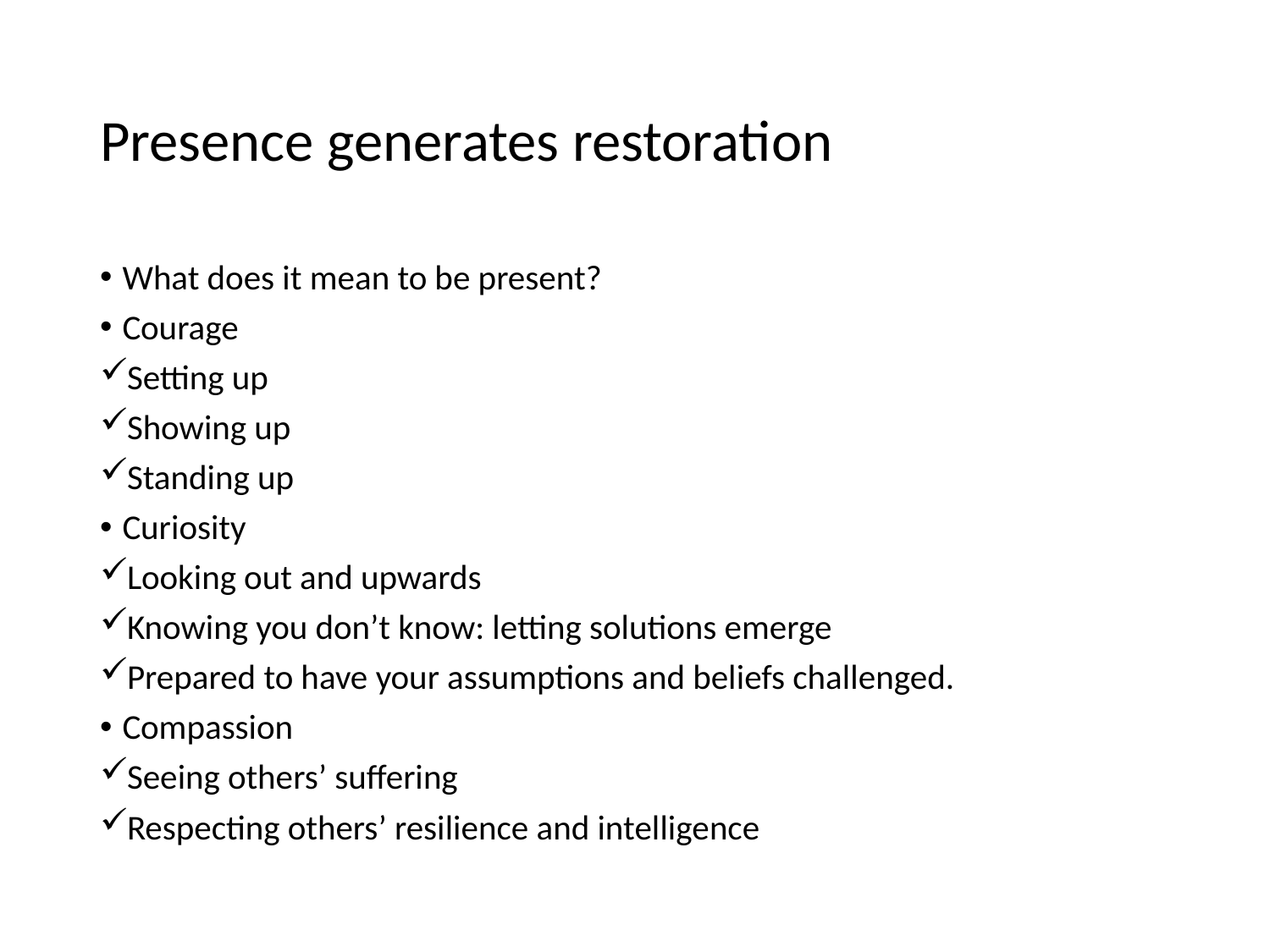

# Presence generates restoration
What does it mean to be present?
Courage
Setting up
Showing up
Standing up
Curiosity
Looking out and upwards
Knowing you don’t know: letting solutions emerge
Prepared to have your assumptions and beliefs challenged.
Compassion
Seeing others’ suffering
Respecting others’ resilience and intelligence